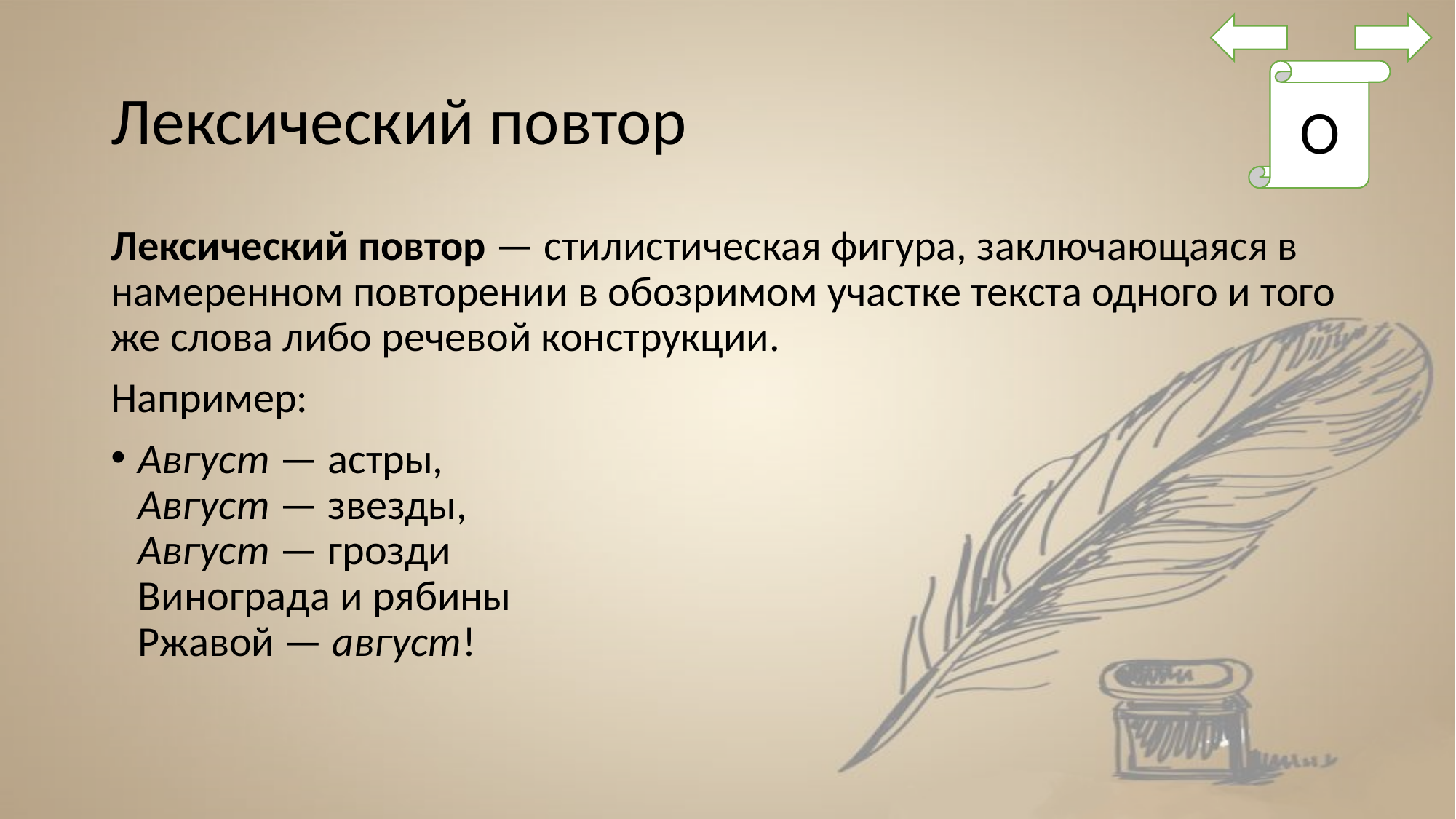

# Лексический повтор
О
Лексический повтор — стилистическая фигура, заключающаяся в намеренном повторении в обозримом участке текста одного и того же слова либо речевой конструкции.
Например:
Август — астры,
Август — звезды,
Август — грозди
Винограда и рябины
Ржавой — август!